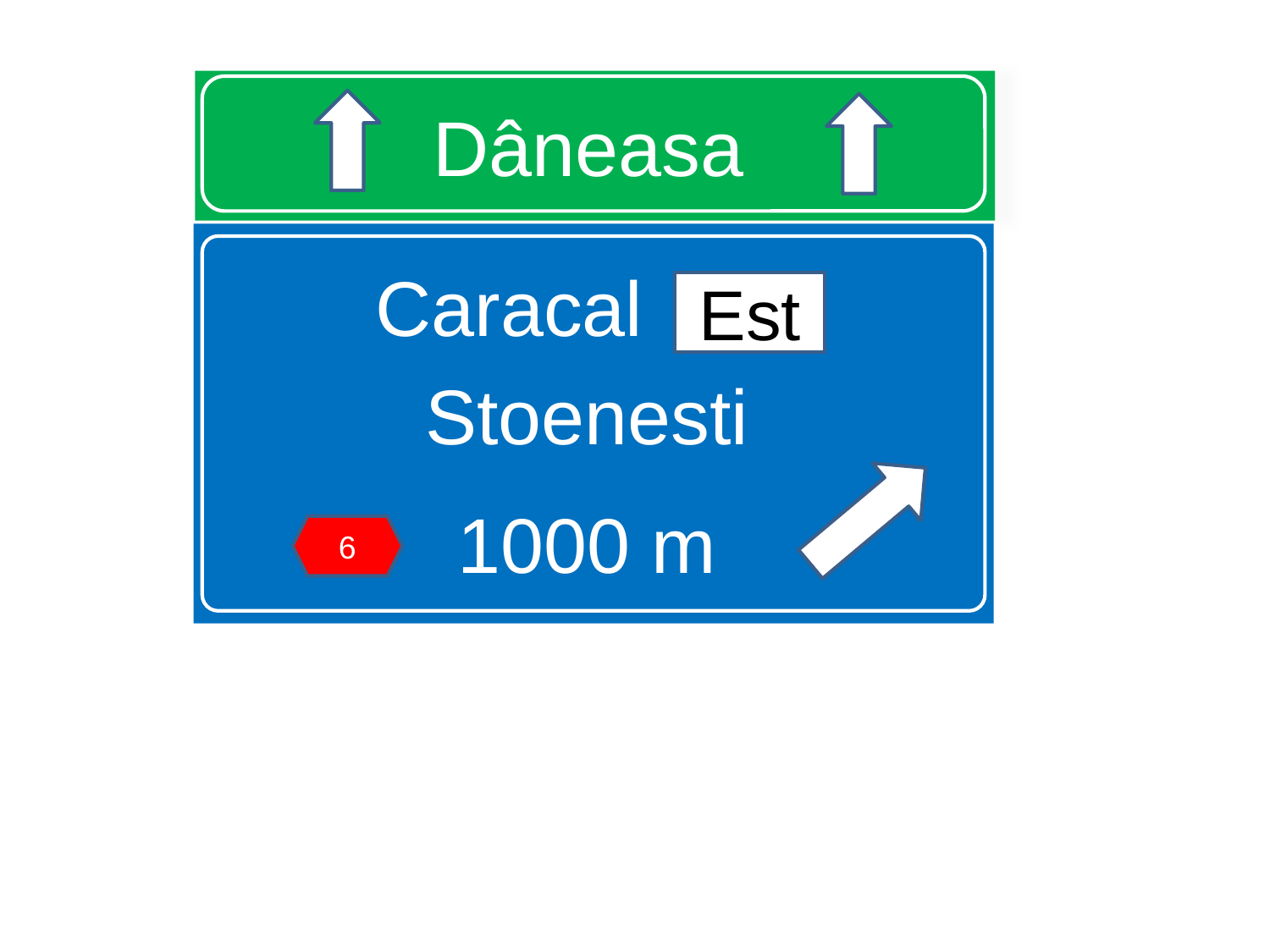

# Dâneasa

Caracal  Est
Stoenesti

1000 m

Est

6